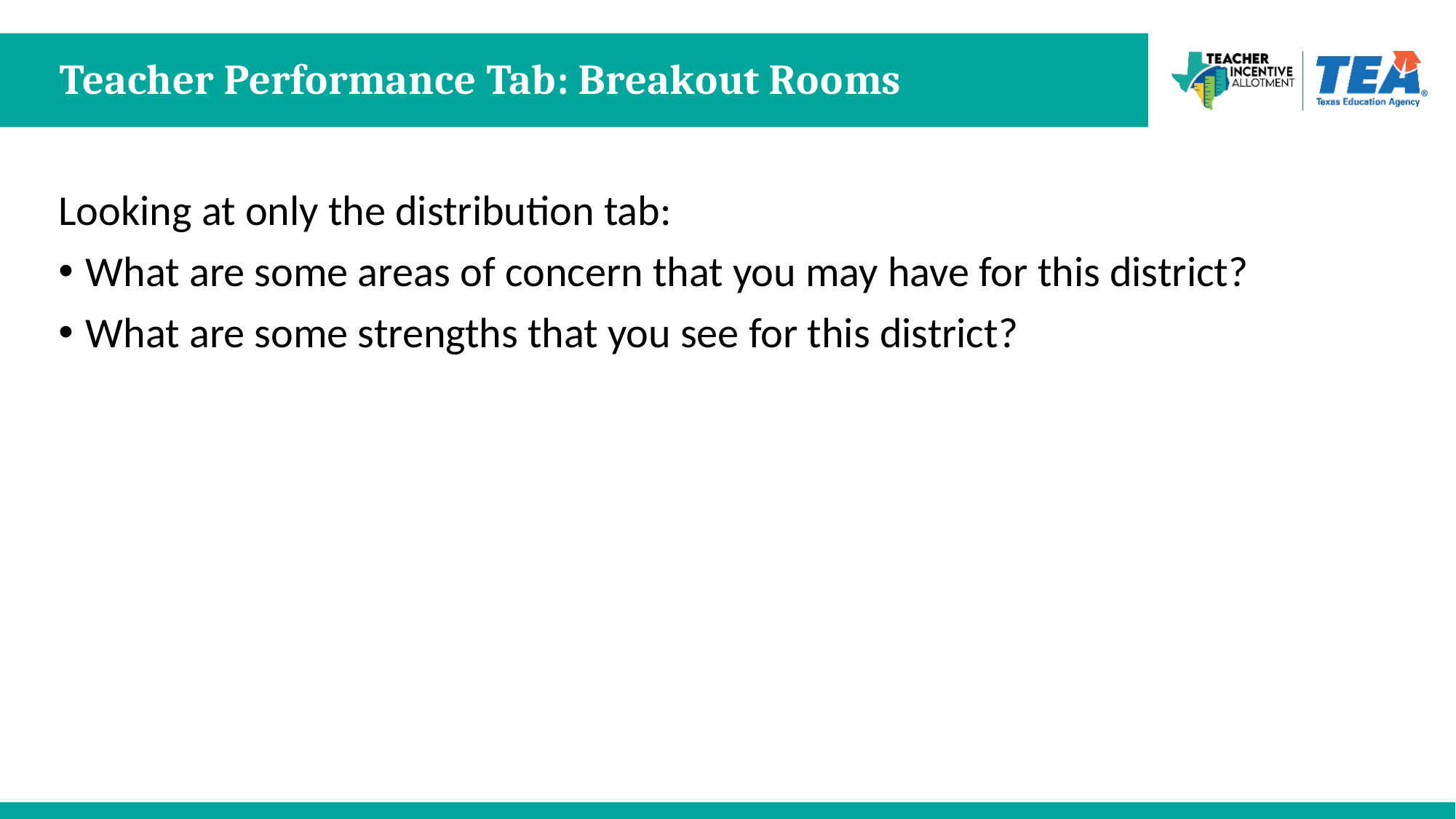

# Teacher Performance Tab: Breakout Rooms
Looking at only the distribution tab:
What are some areas of concern that you may have for this district?
What are some strengths that you see for this district?